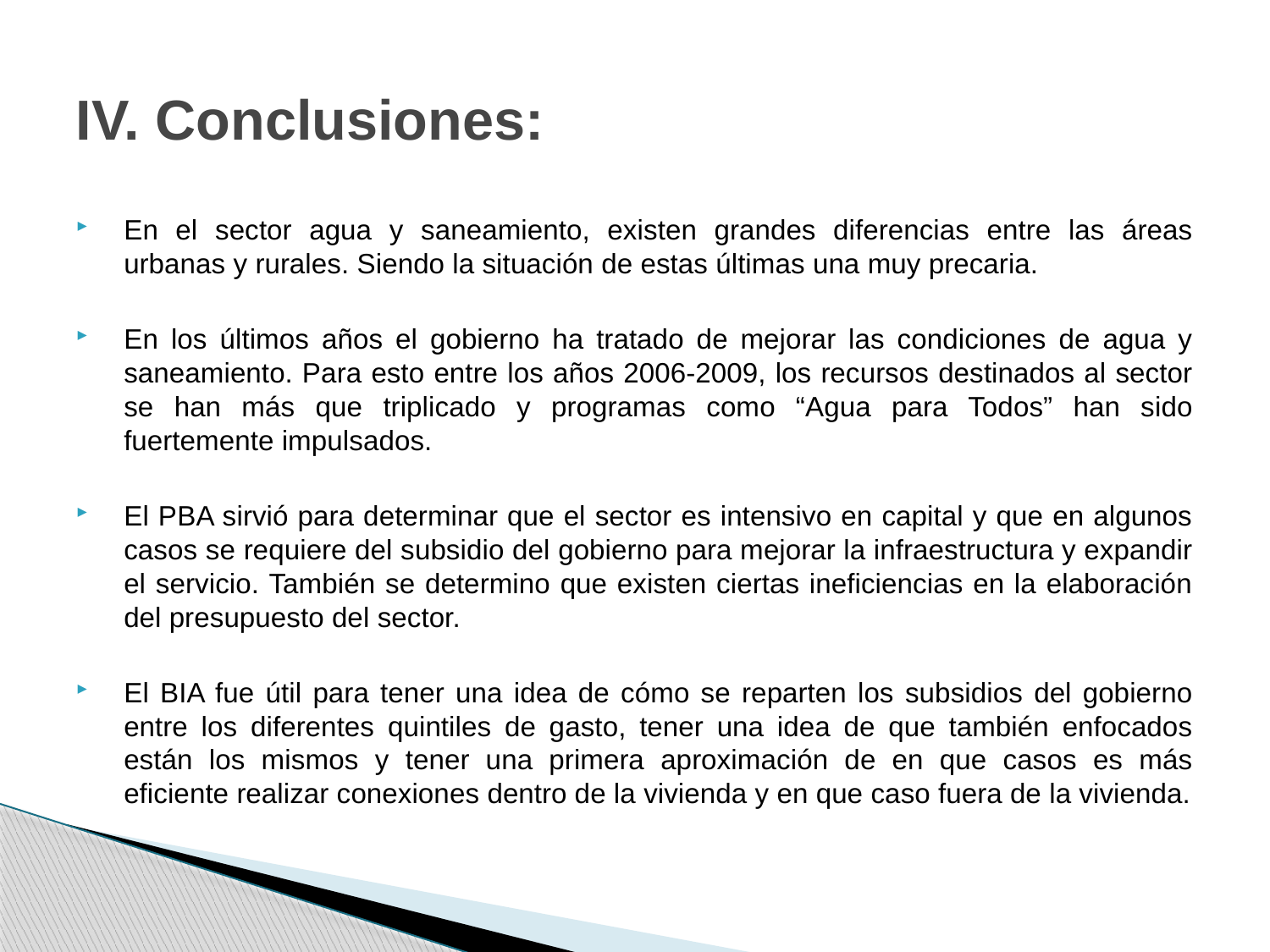

# IV. Conclusiones:
En el sector agua y saneamiento, existen grandes diferencias entre las áreas urbanas y rurales. Siendo la situación de estas últimas una muy precaria.

En los últimos años el gobierno ha tratado de mejorar las condiciones de agua y saneamiento. Para esto entre los años 2006-2009, los recursos destinados al sector se han más que triplicado y programas como “Agua para Todos” han sido fuertemente impulsados.

El PBA sirvió para determinar que el sector es intensivo en capital y que en algunos casos se requiere del subsidio del gobierno para mejorar la infraestructura y expandir el servicio. También se determino que existen ciertas ineficiencias en la elaboración del presupuesto del sector.

El BIA fue útil para tener una idea de cómo se reparten los subsidios del gobierno entre los diferentes quintiles de gasto, tener una idea de que también enfocados están los mismos y tener una primera aproximación de en que casos es más eficiente realizar conexiones dentro de la vivienda y en que caso fuera de la vivienda.